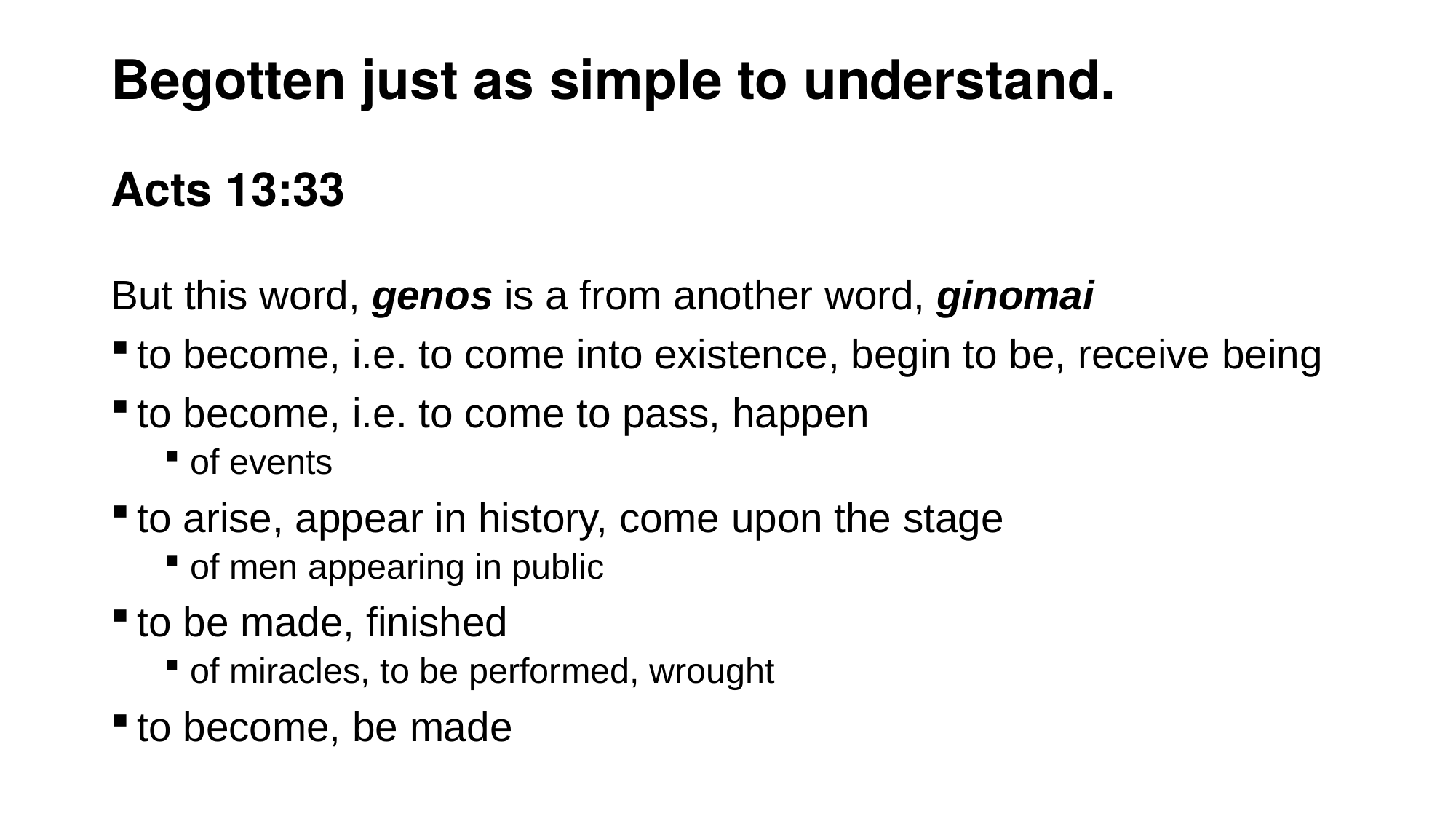

# Begotten just as simple to understand.
Acts 13:33

But this word, genos is a from another word, ginomai
to become, i.e. to come into existence, begin to be, receive being
to become, i.e. to come to pass, happen
of events
to arise, appear in history, come upon the stage
of men appearing in public
to be made, finished
of miracles, to be performed, wrought
to become, be made